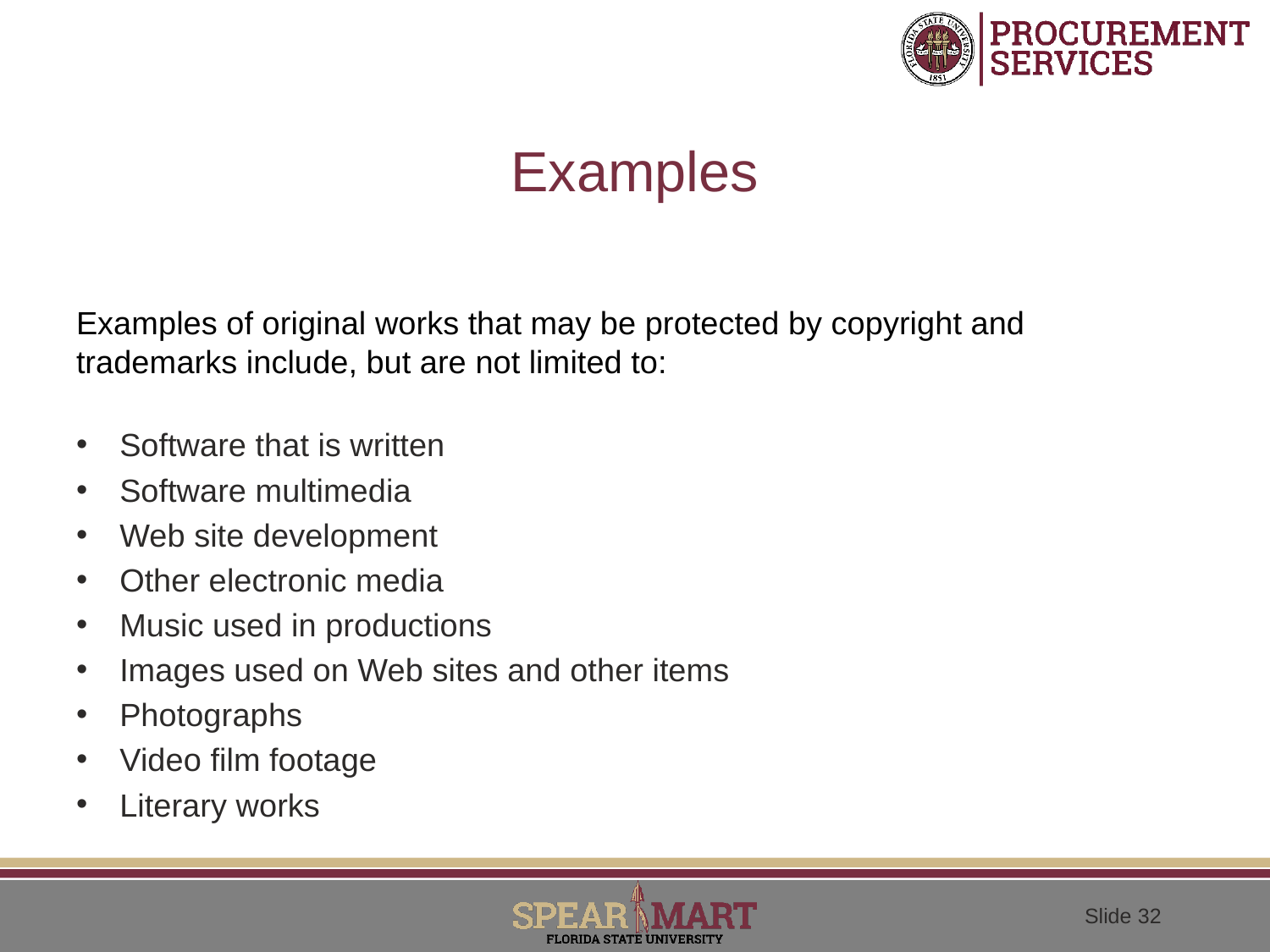

# Examples
Examples of original works that may be protected by copyright and trademarks include, but are not limited to:
Software that is written
Software multimedia
Web site development
Other electronic media
Music used in productions
Images used on Web sites and other items
Photographs
Video film footage
Literary works